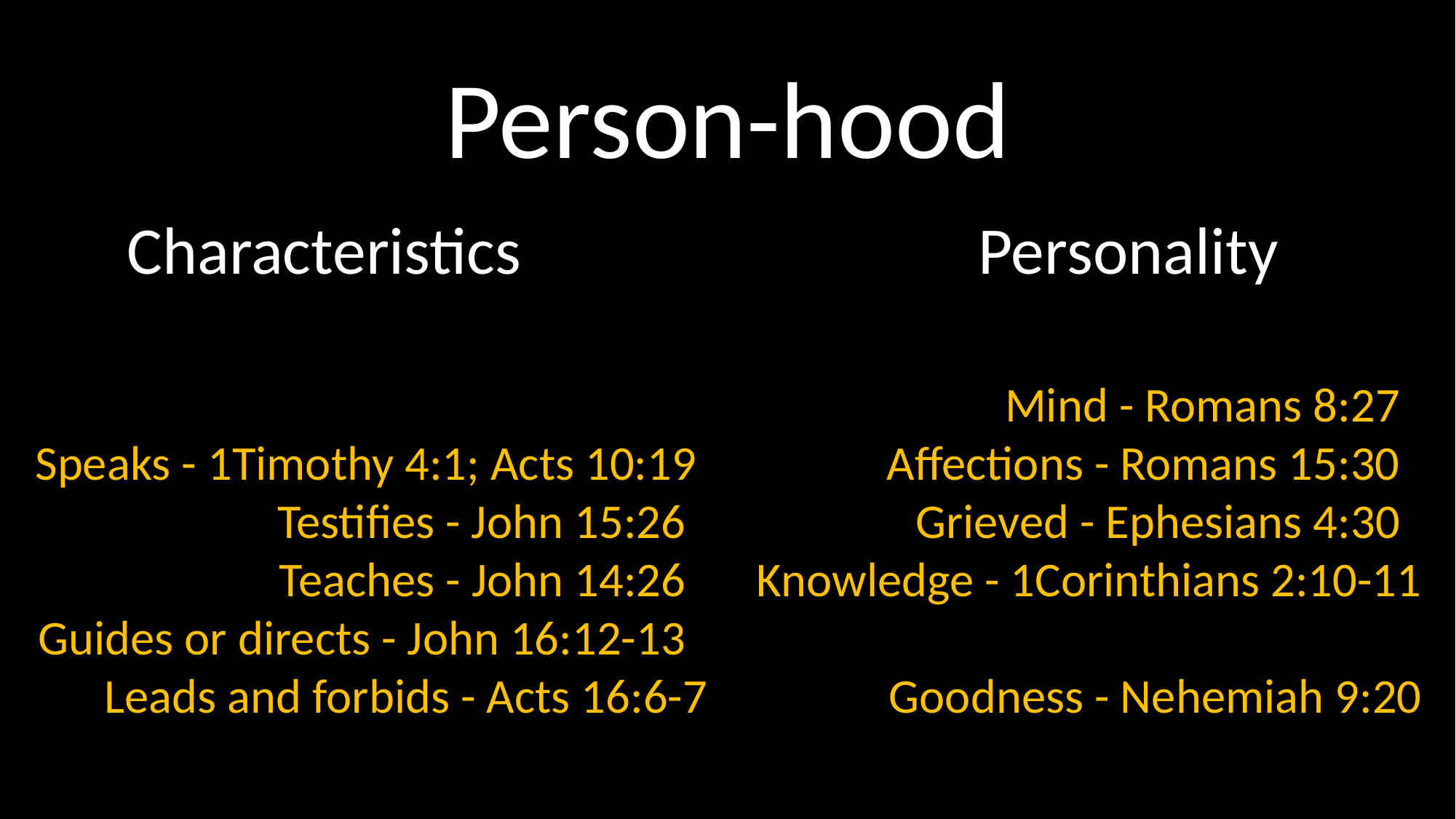

# Person-hood
Characteristics
Personality
Speaks - 1Timothy 4:1; Acts 10:19
Testifies - John 15:26
Teaches - John 14:26
Guides or directs - John 16:12-13
Leads and forbids - Acts 16:6-7
Mind - Romans 8:27
Affections - Romans 15:30
Grieved - Ephesians 4:30
Knowledge - 1Corinthians 2:10-11
Goodness - Nehemiah 9:20